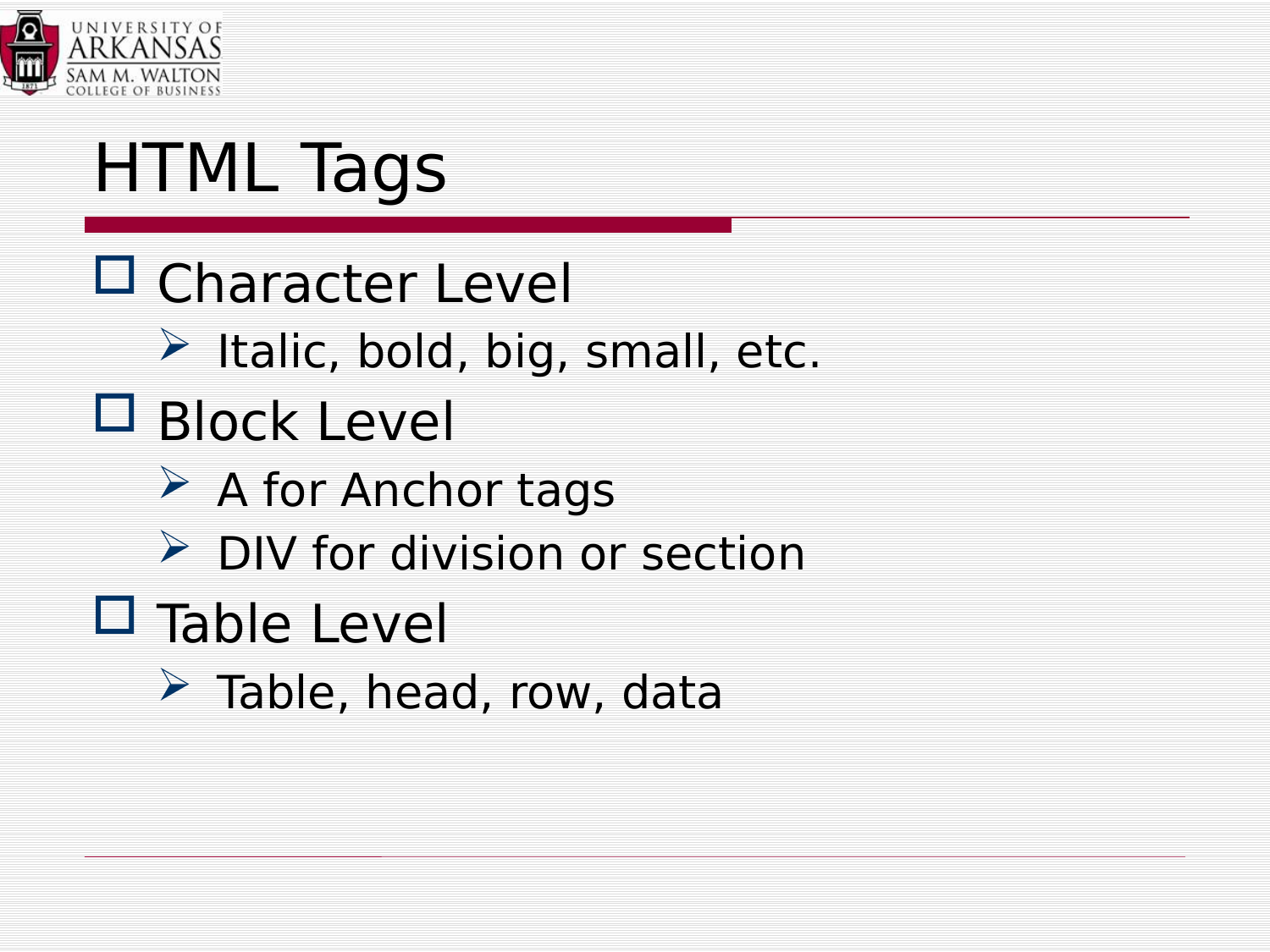

# HTML Tags
Character Level
Italic, bold, big, small, etc.
Block Level
A for Anchor tags
DIV for division or section
Table Level
Table, head, row, data